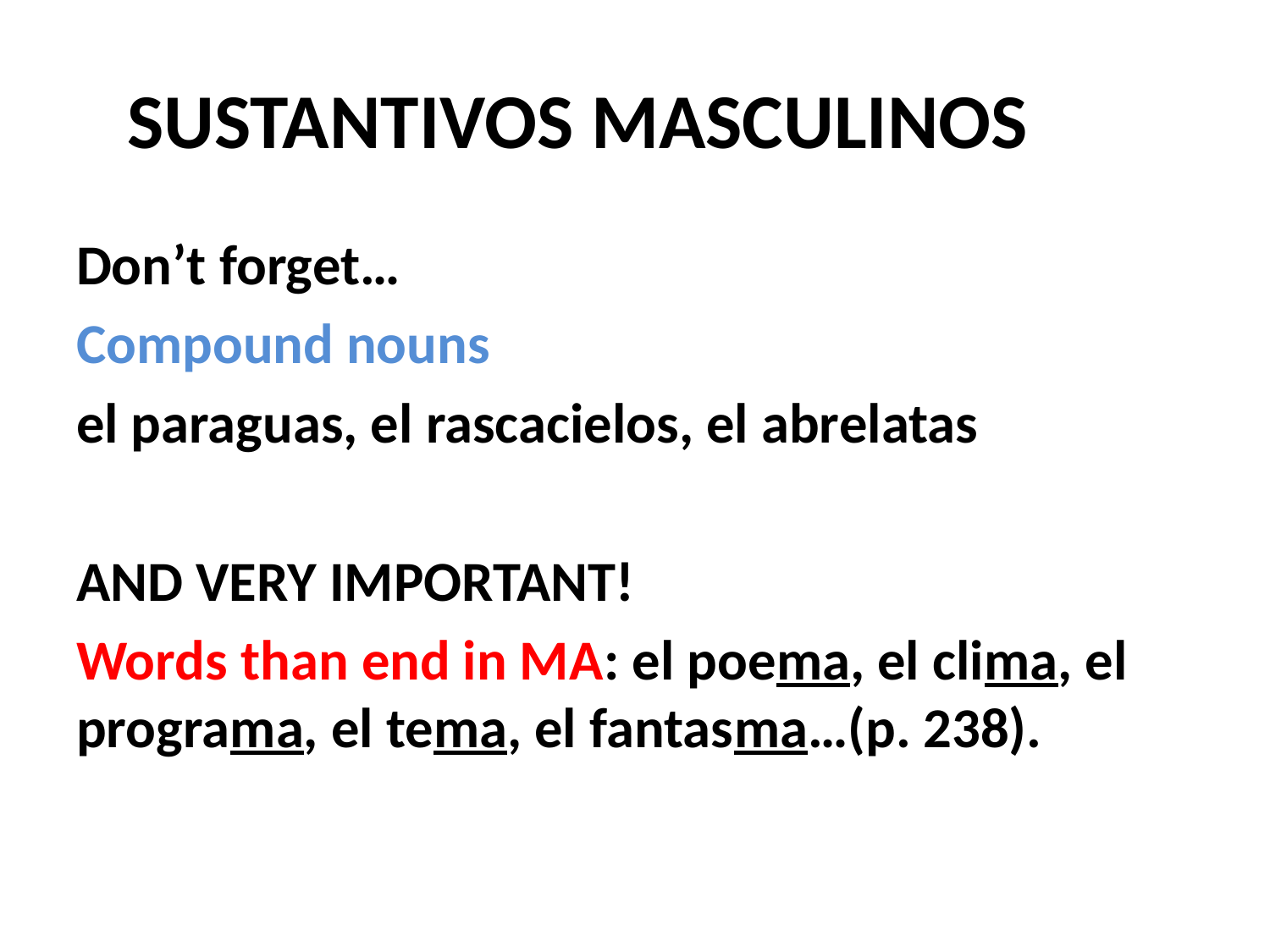

# SUSTANTIVOS MASCULINOS
Don’t forget…
Compound nouns
el paraguas, el rascacielos, el abrelatas

AND VERY IMPORTANT!
Words than end in MA: el poema, el clima, el programa, el tema, el fantasma…(p. 238).